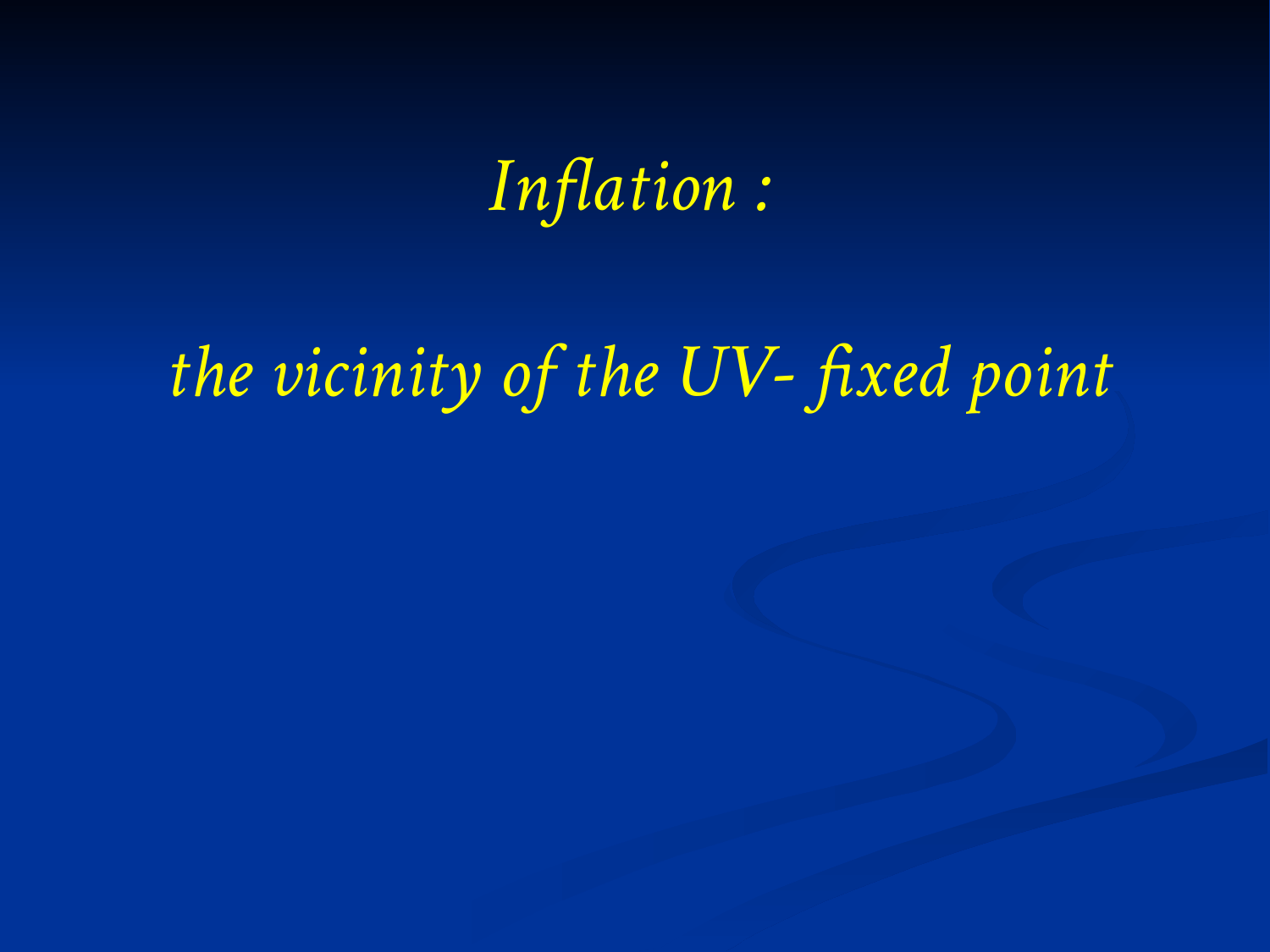

# Inflation : the vicinity of the UV- fixed point